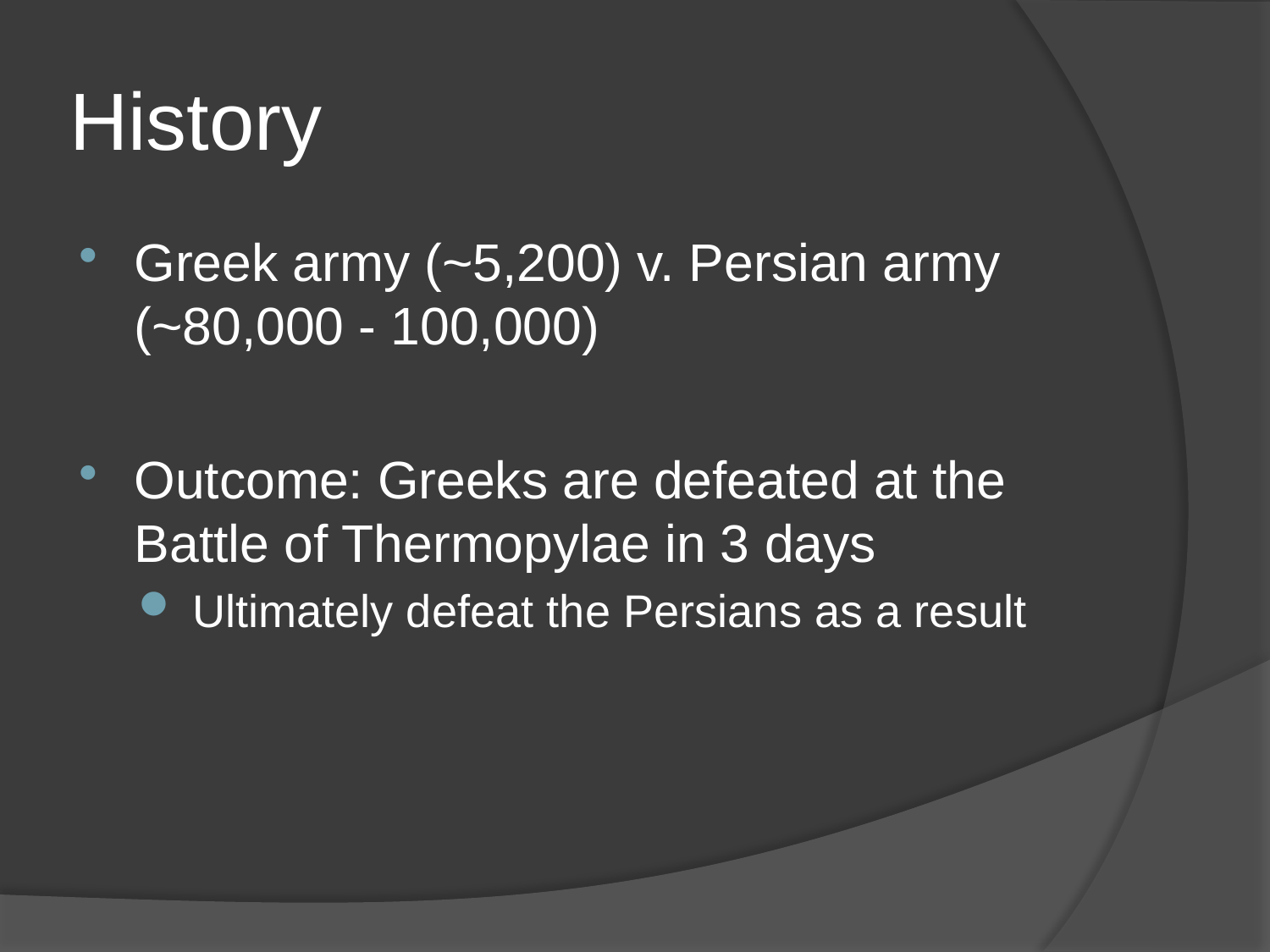

# History
Greek army (~5,200) v. Persian army (~80,000 - 100,000)

Outcome: Greeks are defeated at the Battle of Thermopylae in 3 days
 Ultimately defeat the Persians as a result